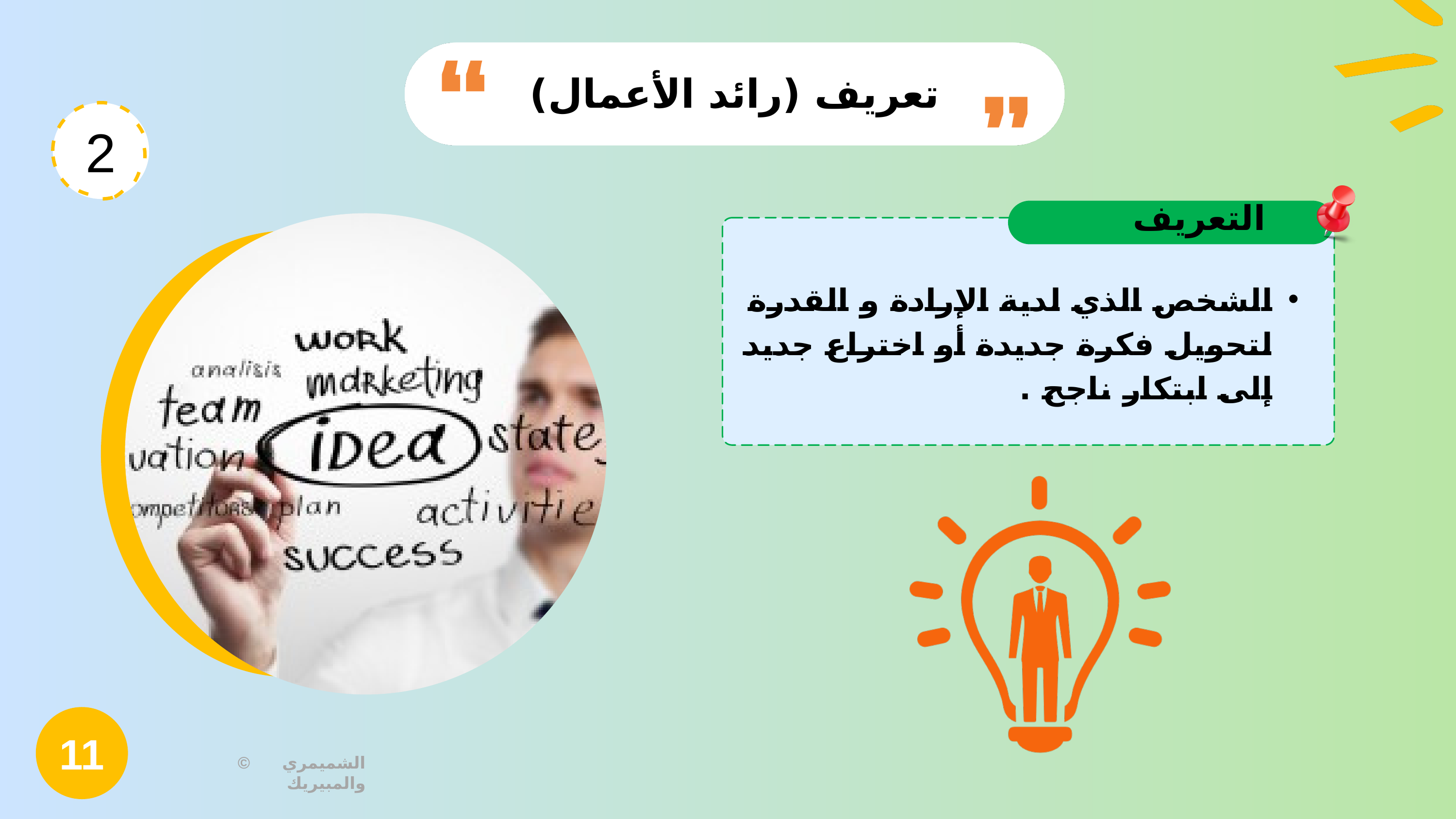

تعريف (رائد الأعمال)

2

التعريف

الشخص الذي لدية الإرادة و القدرة لتحويل فكرة جديدة أو اختراع جديد إلى ابتكار ناجح .

11
©       الشميمري والمبيريك